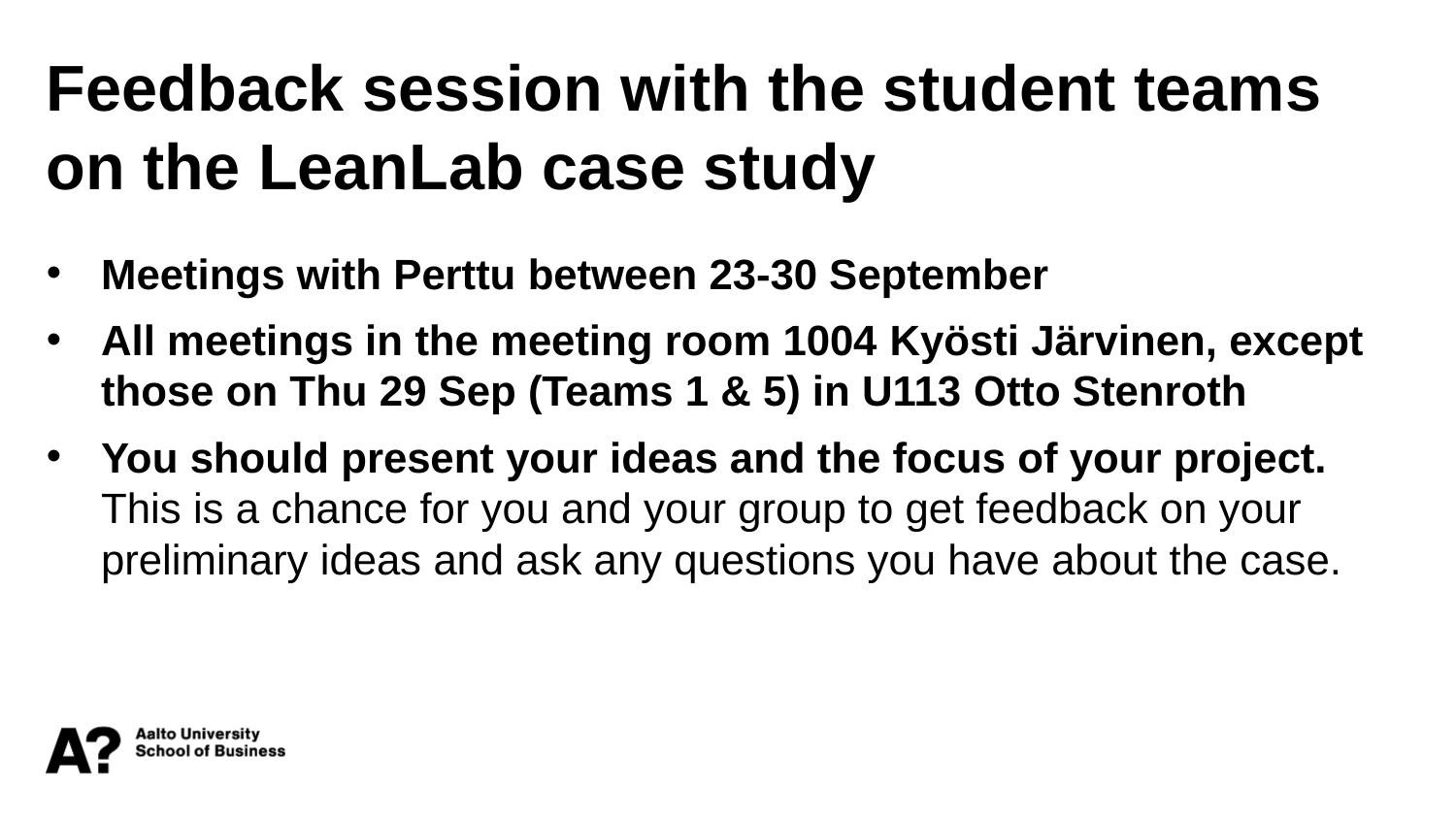

Feedback session with the student teams on the LeanLab case study

Meetings with Perttu between 23-30 September
All meetings in the meeting room 1004 Kyösti Järvinen, except those on Thu 29 Sep (Teams 1 & 5) in U113 Otto Stenroth
You should present your ideas and the focus of your project. This is a chance for you and your group to get feedback on your preliminary ideas and ask any questions you have about the case.